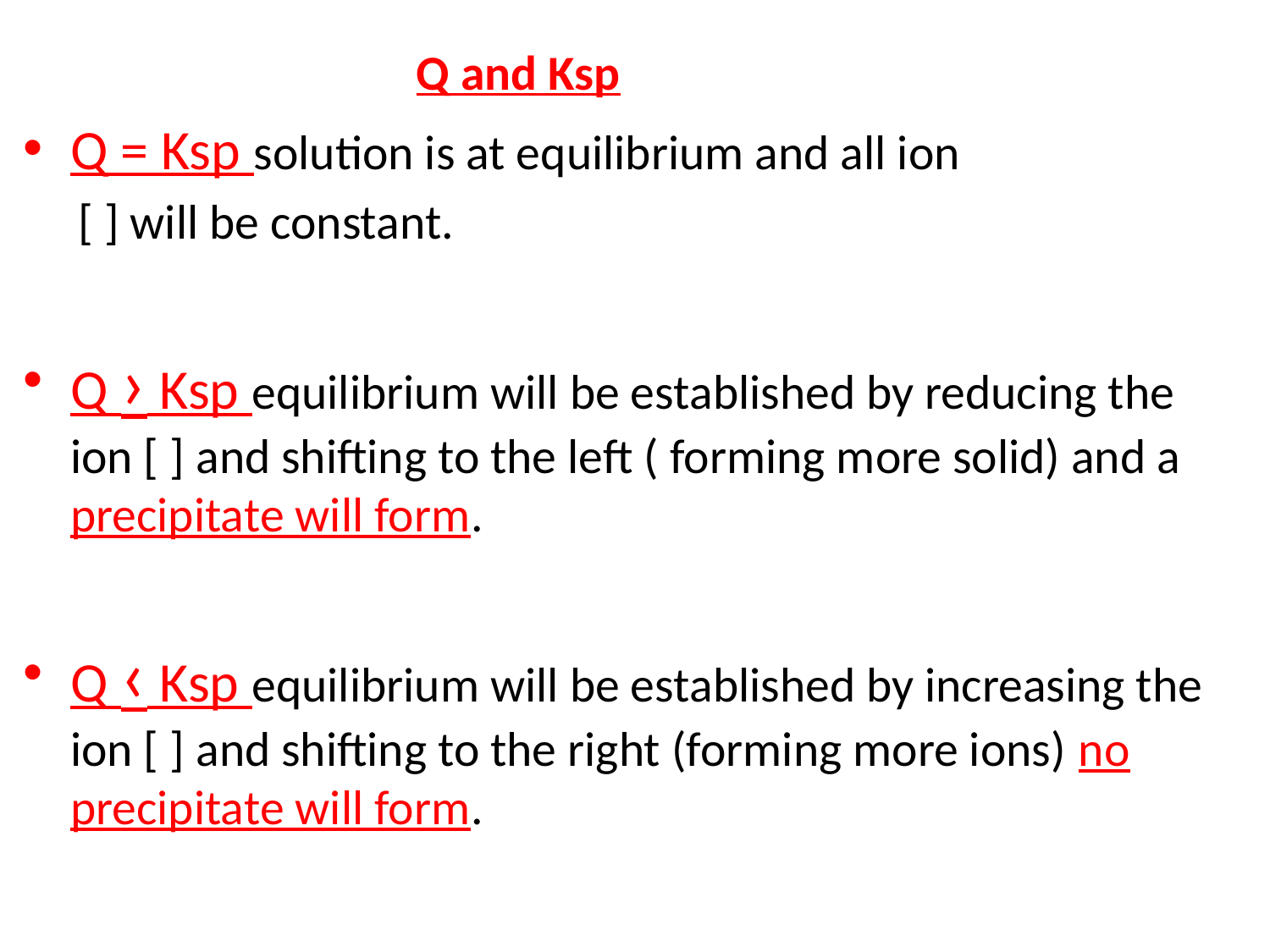

# Q and Ksp
Q = Ksp solution is at equilibrium and all ion
     [ ] will be constant.

Q › Ksp equilibrium will be established by reducing the ion [ ] and shifting to the left ( forming more solid) and a precipitate will form.

Q ‹ Ksp equilibrium will be established by increasing the ion [ ] and shifting to the right (forming more ions) no precipitate will form.